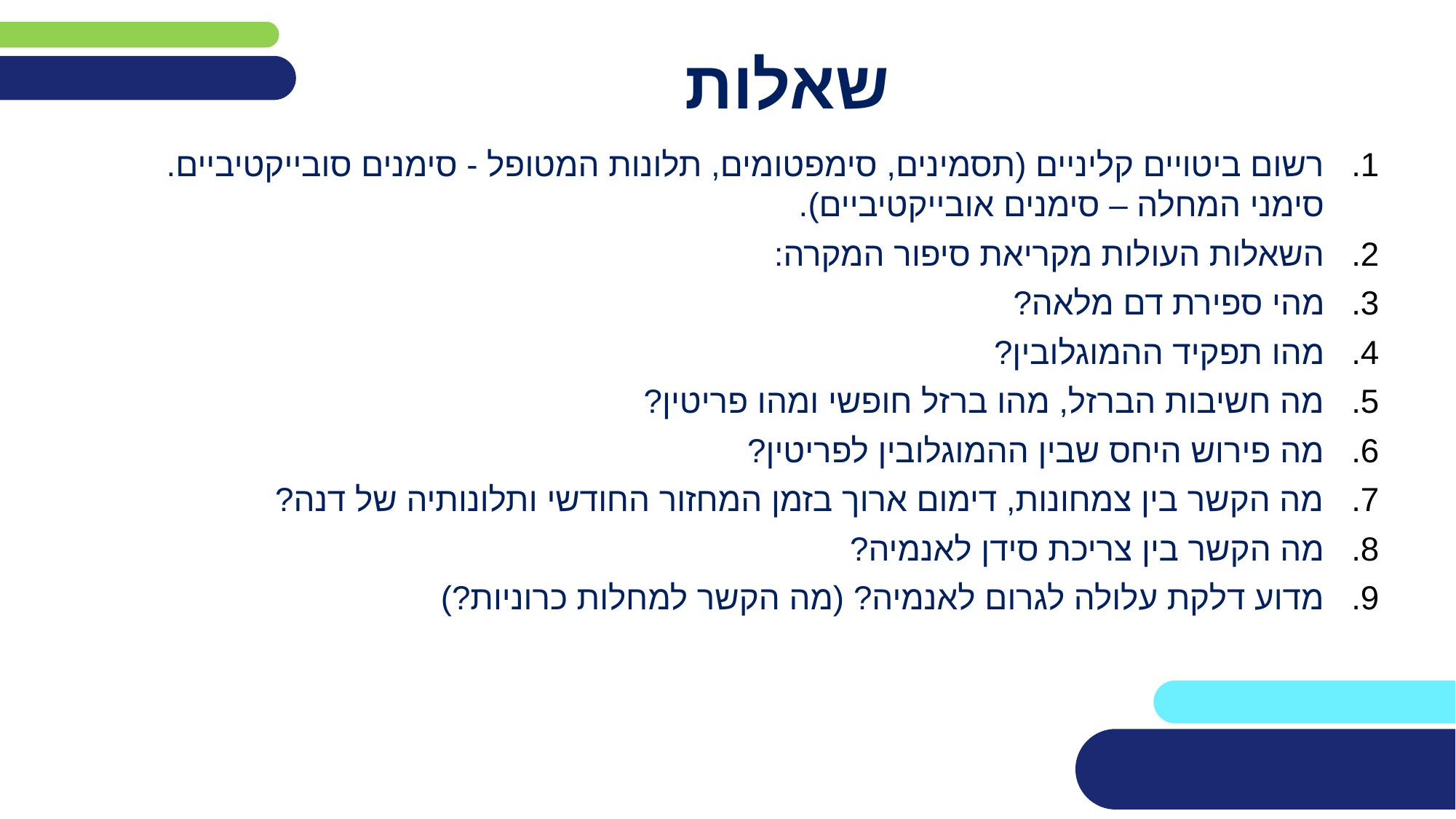

# שאלות
רשום ביטויים קליניים (תסמינים, סימפטומים, תלונות המטופל - סימנים סובייקטיביים. סימני המחלה – סימנים אובייקטיביים).
השאלות העולות מקריאת סיפור המקרה:
מהי ספירת דם מלאה?
מהו תפקיד ההמוגלובין?
מה חשיבות הברזל, מהו ברזל חופשי ומהו פריטין?
מה פירוש היחס שבין ההמוגלובין לפריטין?
מה הקשר בין צמחונות, דימום ארוך בזמן המחזור החודשי ותלונותיה של דנה?
מה הקשר בין צריכת סידן לאנמיה?
מדוע דלקת עלולה לגרום לאנמיה? (מה הקשר למחלות כרוניות?)